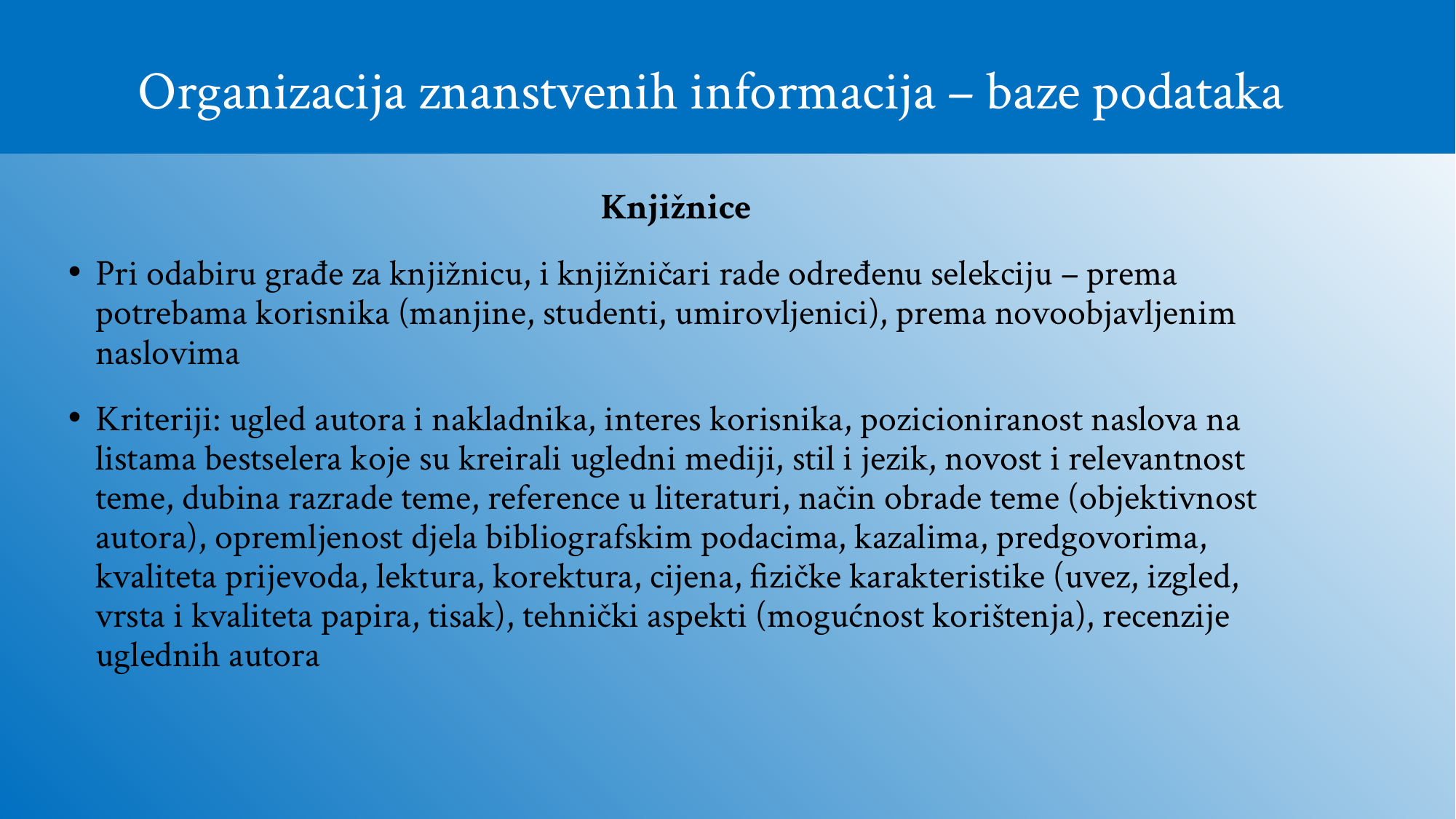

# Organizacija znanstvenih informacija – baze podataka
Knjižnice
Pri odabiru građe za knjižnicu, i knjižničari rade određenu selekciju – prema potrebama korisnika (manjine, studenti, umirovljenici), prema novoobjavljenim naslovima
Kriteriji: ugled autora i nakladnika, interes korisnika, pozicioniranost naslova na listama bestselera koje su kreirali ugledni mediji, stil i jezik, novost i relevantnost teme, dubina razrade teme, reference u literaturi, način obrade teme (objektivnost autora), opremljenost djela bibliografskim podacima, kazalima, predgovorima, kvaliteta prijevoda, lektura, korektura, cijena, fizičke karakteristike (uvez, izgled, vrsta i kvaliteta papira, tisak), tehnički aspekti (mogućnost korištenja), recenzije uglednih autora